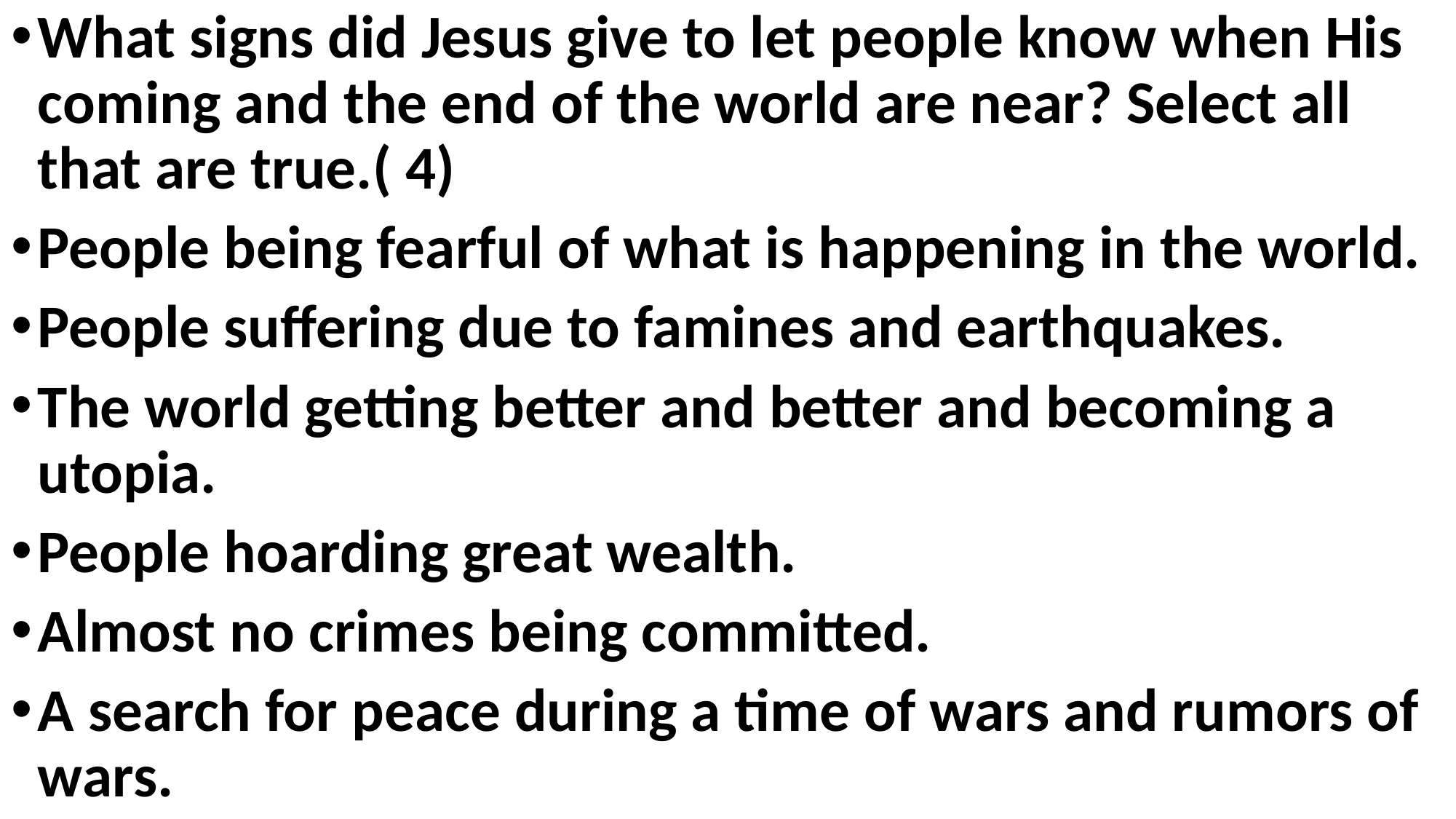

What signs did Jesus give to let people know when His coming and the end of the world are near? Select all that are true.( 4)
People being fearful of what is happening in the world.
People suffering due to famines and earthquakes.
The world getting better and better and becoming a utopia.
People hoarding great wealth.
Almost no crimes being committed.
A search for peace during a time of wars and rumors of wars.